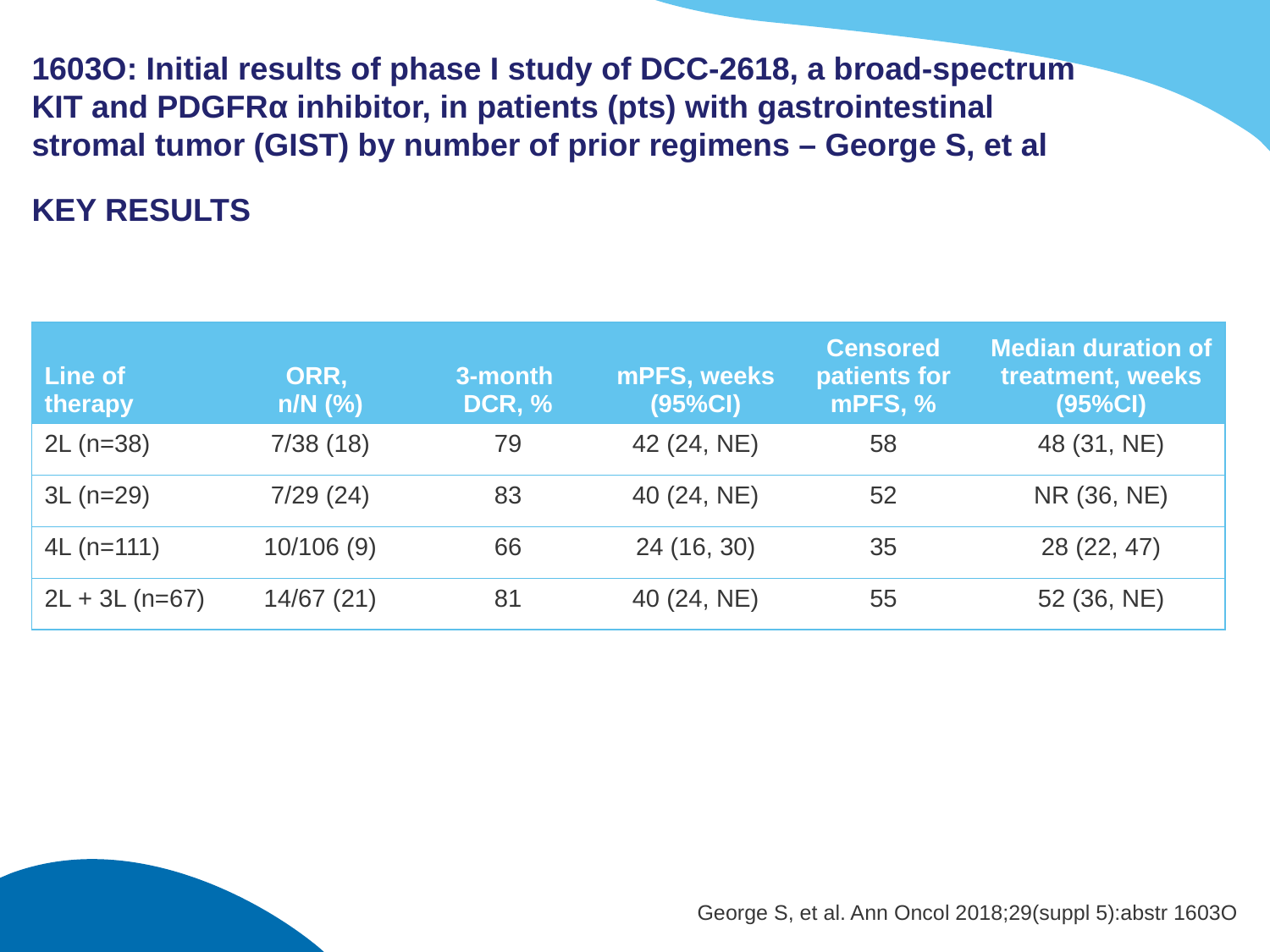

# 1603O: Initial results of phase I study of DCC-2618, a broad-spectrum KIT and PDGFRα inhibitor, in patients (pts) with gastrointestinal stromal tumor (GIST) by number of prior regimens – George S, et al
KEY RESULTS

| Line of therapy | ORR, n/N (%) | 3-month DCR, % | mPFS, weeks (95%CI) | Censored patients for mPFS, % | Median duration of treatment, weeks (95%CI) |
| --- | --- | --- | --- | --- | --- |
| 2L (n=38) | 7/38 (18) | 79 | 42 (24, NE) | 58 | 48 (31, NE) |
| 3L (n=29) | 7/29 (24) | 83 | 40 (24, NE) | 52 | NR (36, NE) |
| 4L (n=111) | 10/106 (9) | 66 | 24 (16, 30) | 35 | 28 (22, 47) |
| 2L + 3L (n=67) | 14/67 (21) | 81 | 40 (24, NE) | 55 | 52 (36, NE) |
George S, et al. Ann Oncol 2018;29(suppl 5):abstr 1603O